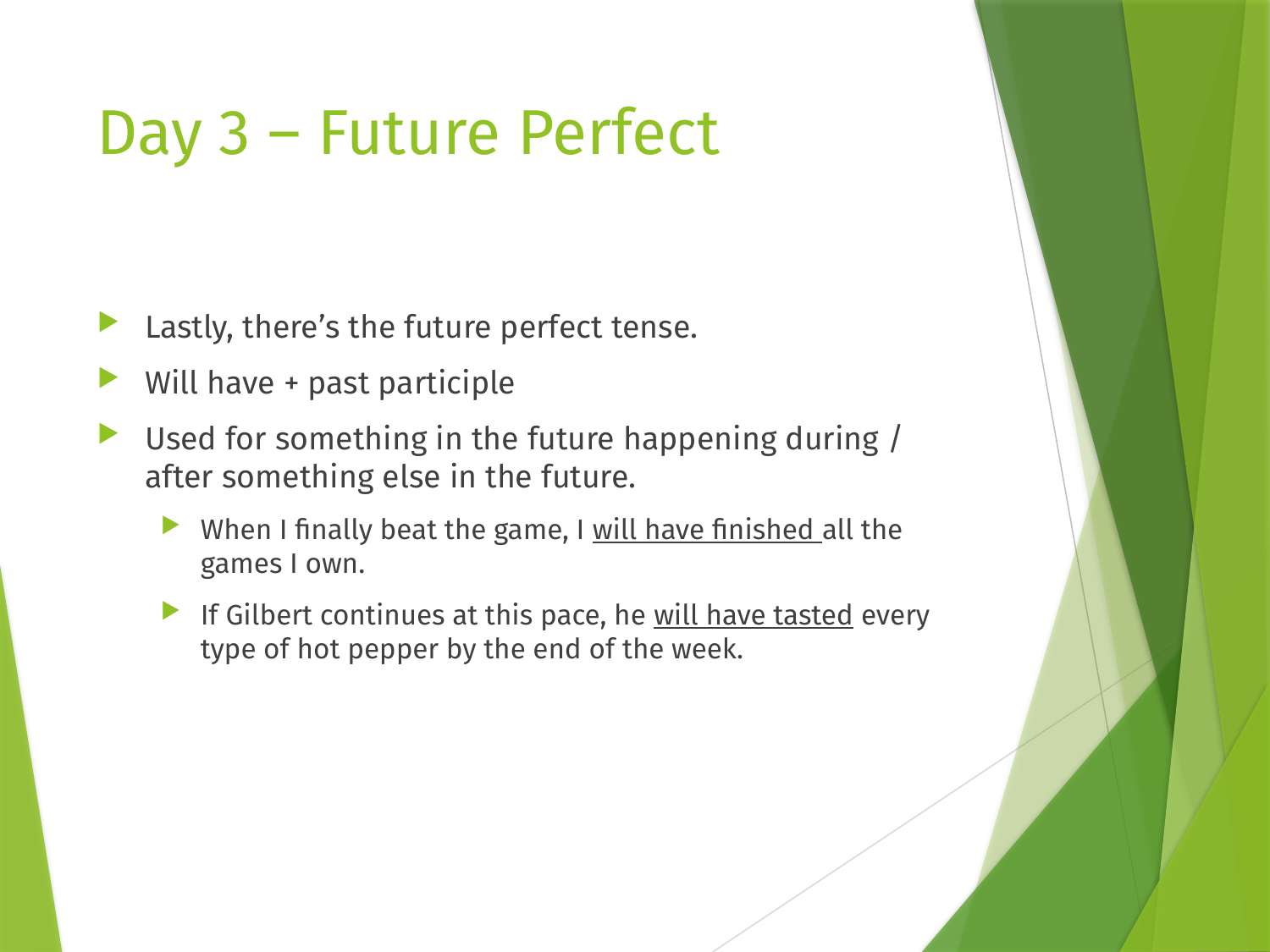

# Day 3 – Future Perfect
Lastly, there’s the future perfect tense.
Will have + past participle
Used for something in the future happening during / after something else in the future.
When I finally beat the game, I will have finished all the games I own.
If Gilbert continues at this pace, he will have tasted every type of hot pepper by the end of the week.